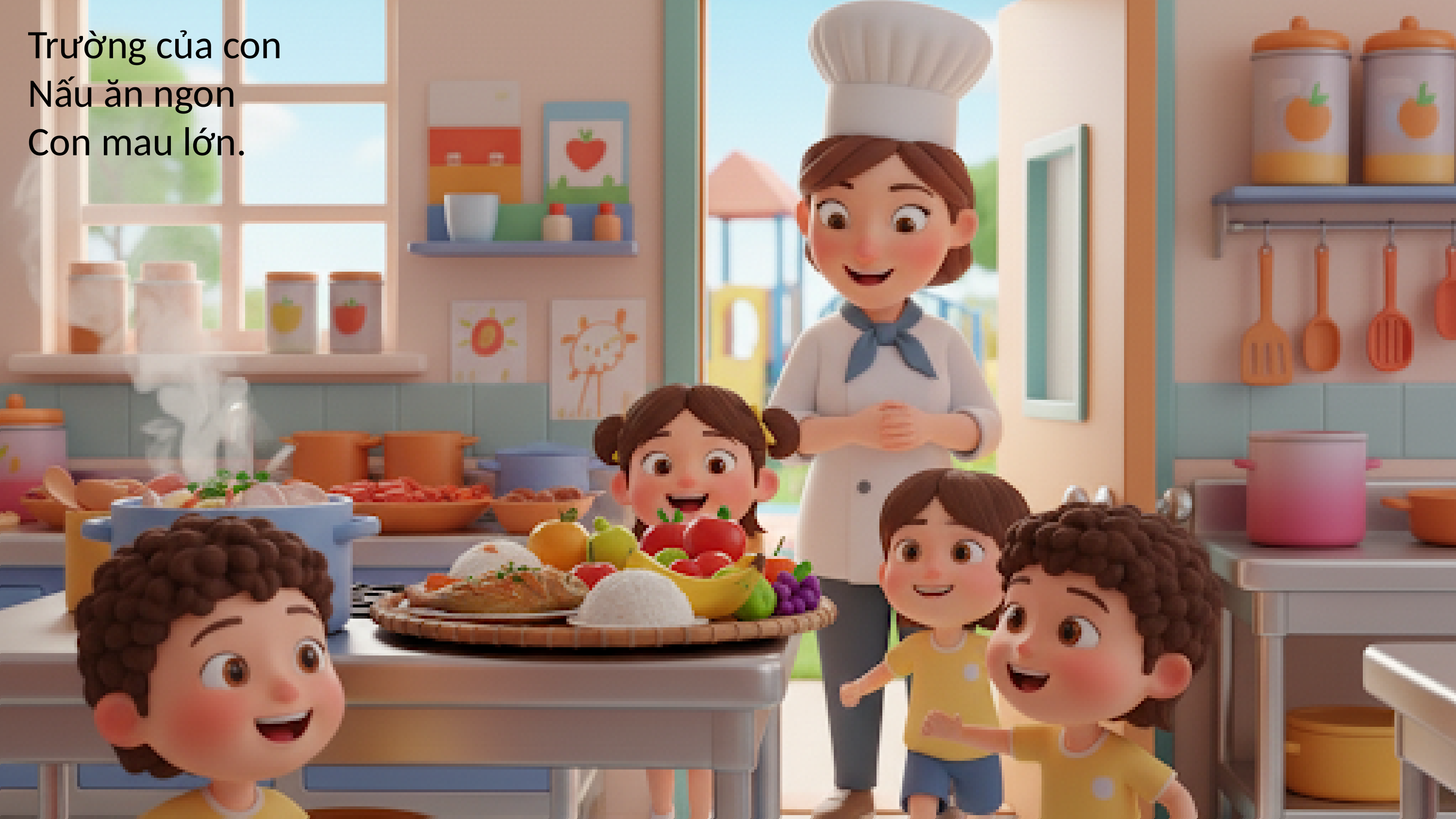

Trường của con
Nấu ăn ngon
Con mau lớn.
Trường của con
Nấu ăn ngon
Con mau lớn.